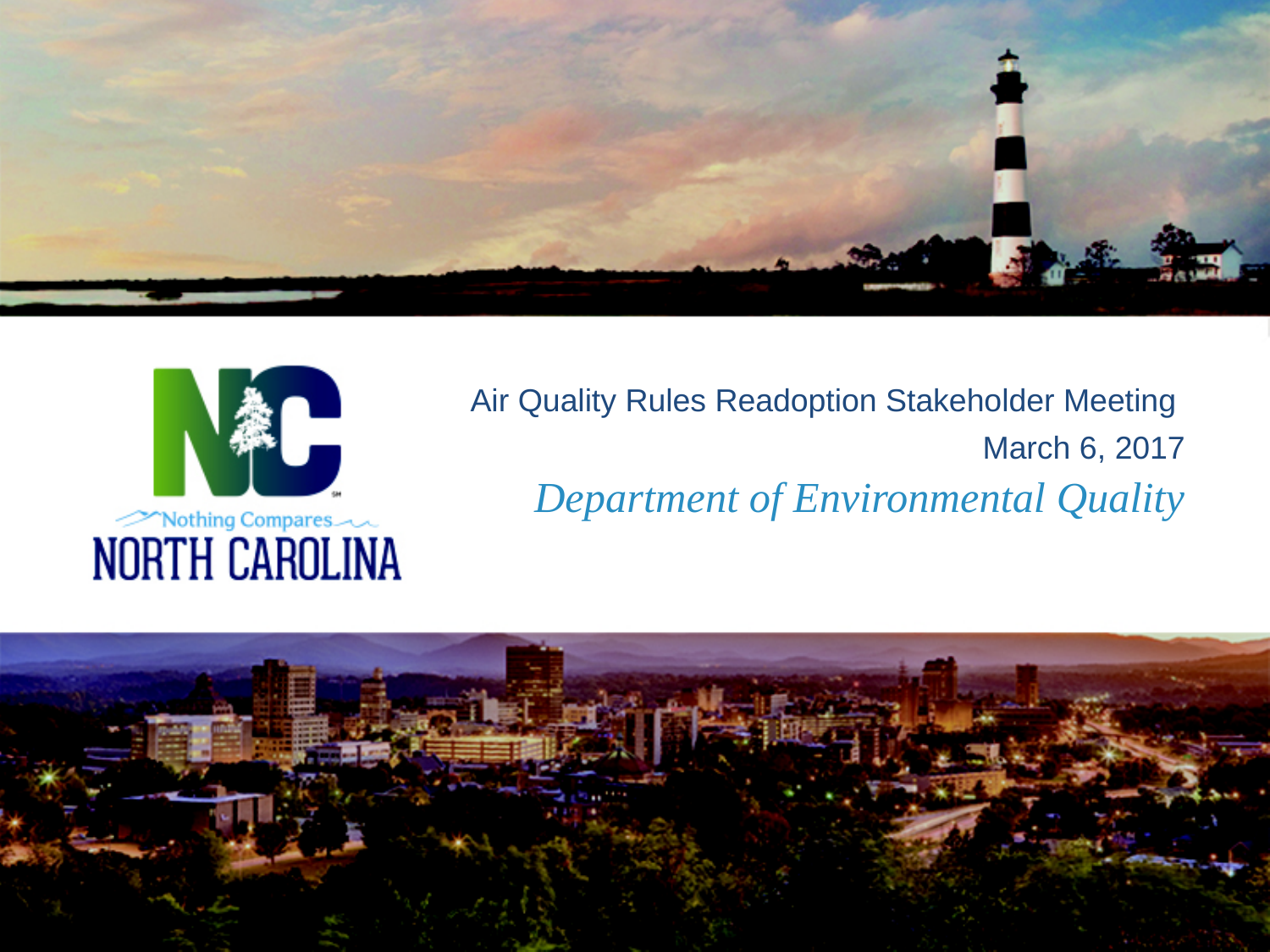

Air Quality Rules Readoption Stakeholder Meeting
March 6, 2017
# Department of Environmental Quality